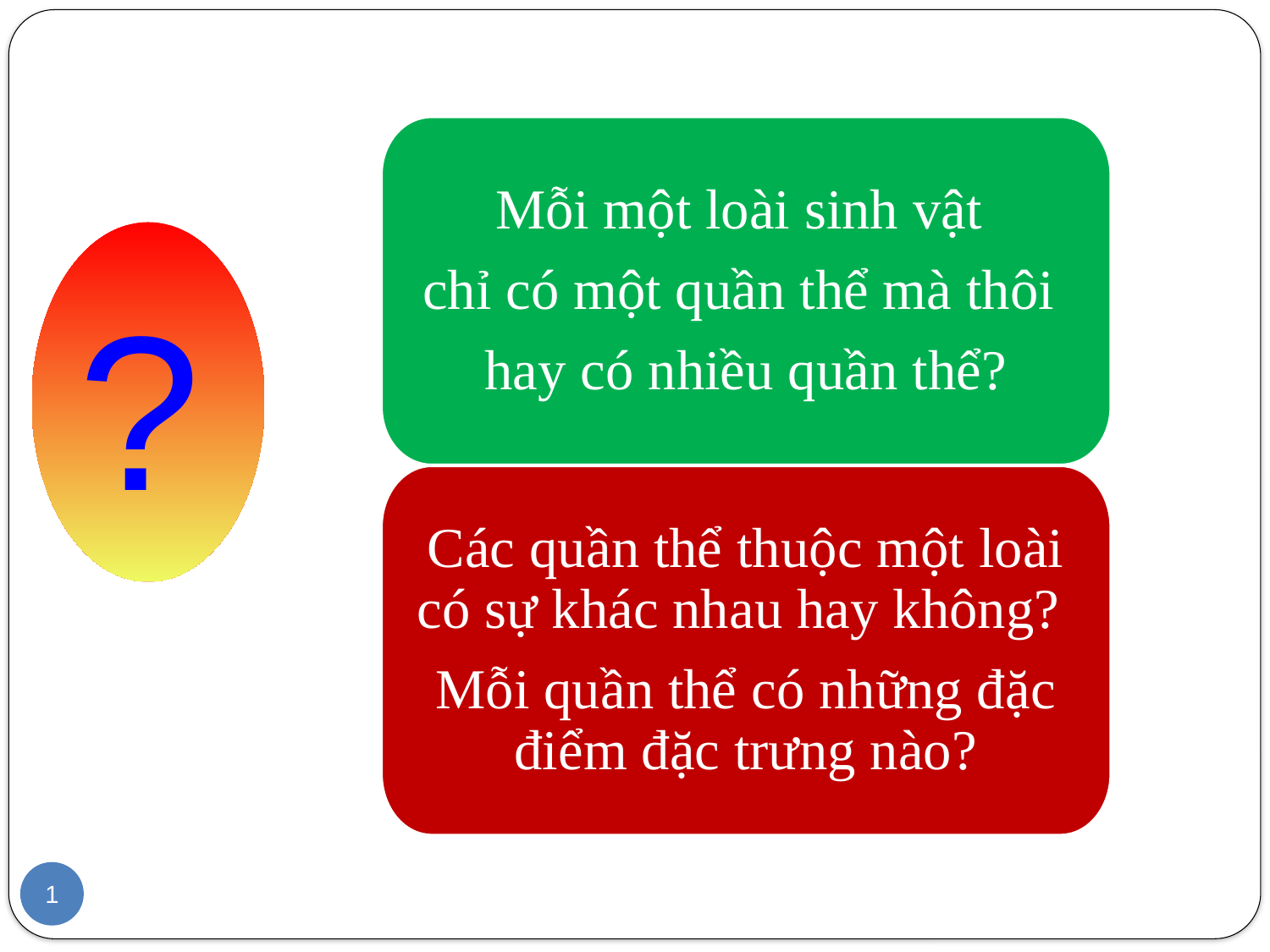

Mỗi một loài sinh vật
chỉ có một quần thể mà thôi
hay có nhiều quần thể?
?
Các quần thể thuộc một loài có sự khác nhau hay không?
Mỗi quần thể có những đặc điểm đặc trưng nào?
1